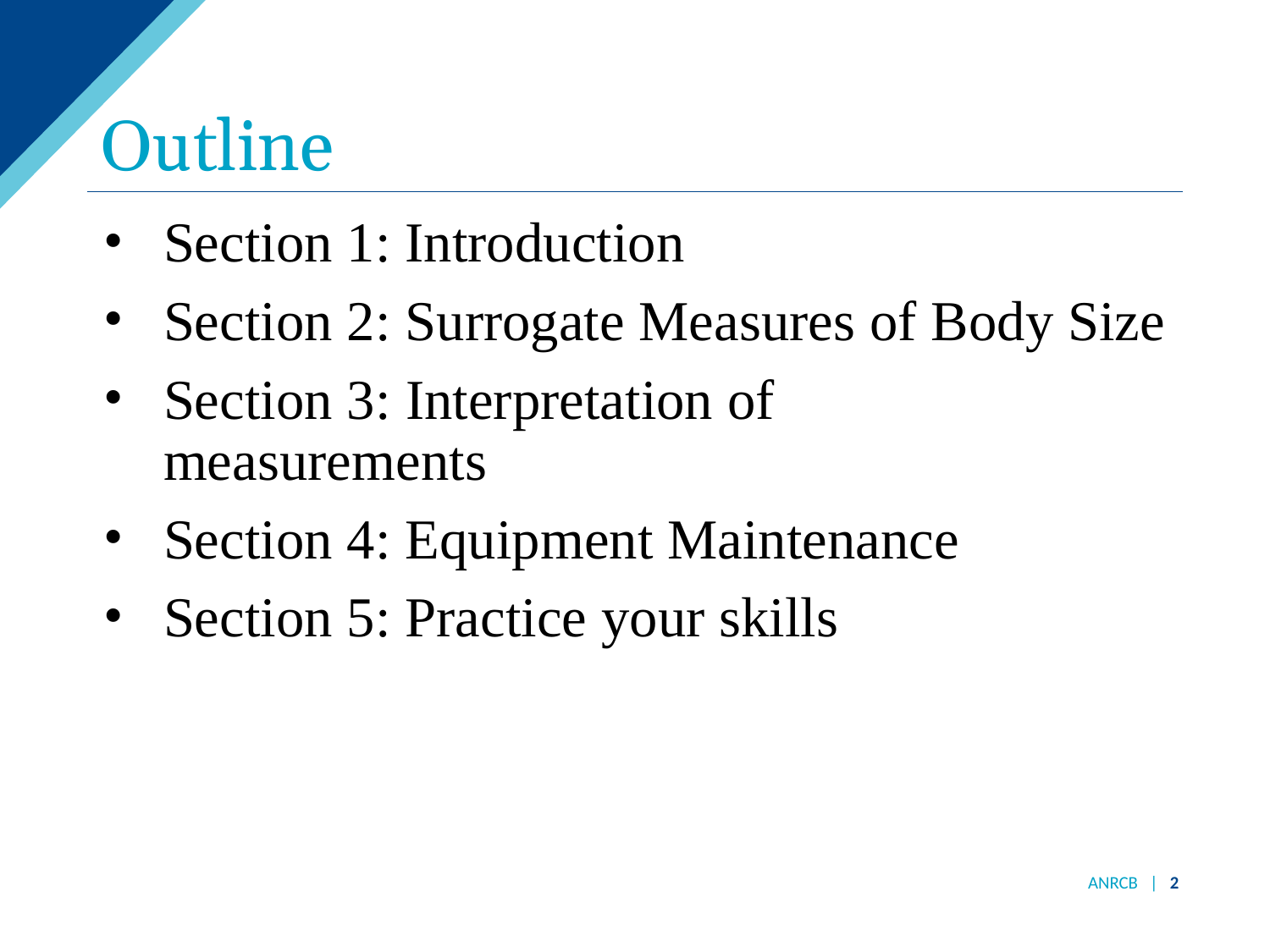

# Outline
Section 1: Introduction
Section 2: Surrogate Measures of Body Size
Section 3: Interpretation of                    measurements
Section 4: Equipment Maintenance
Section 5: Practice your skills
ANRCB   |   2